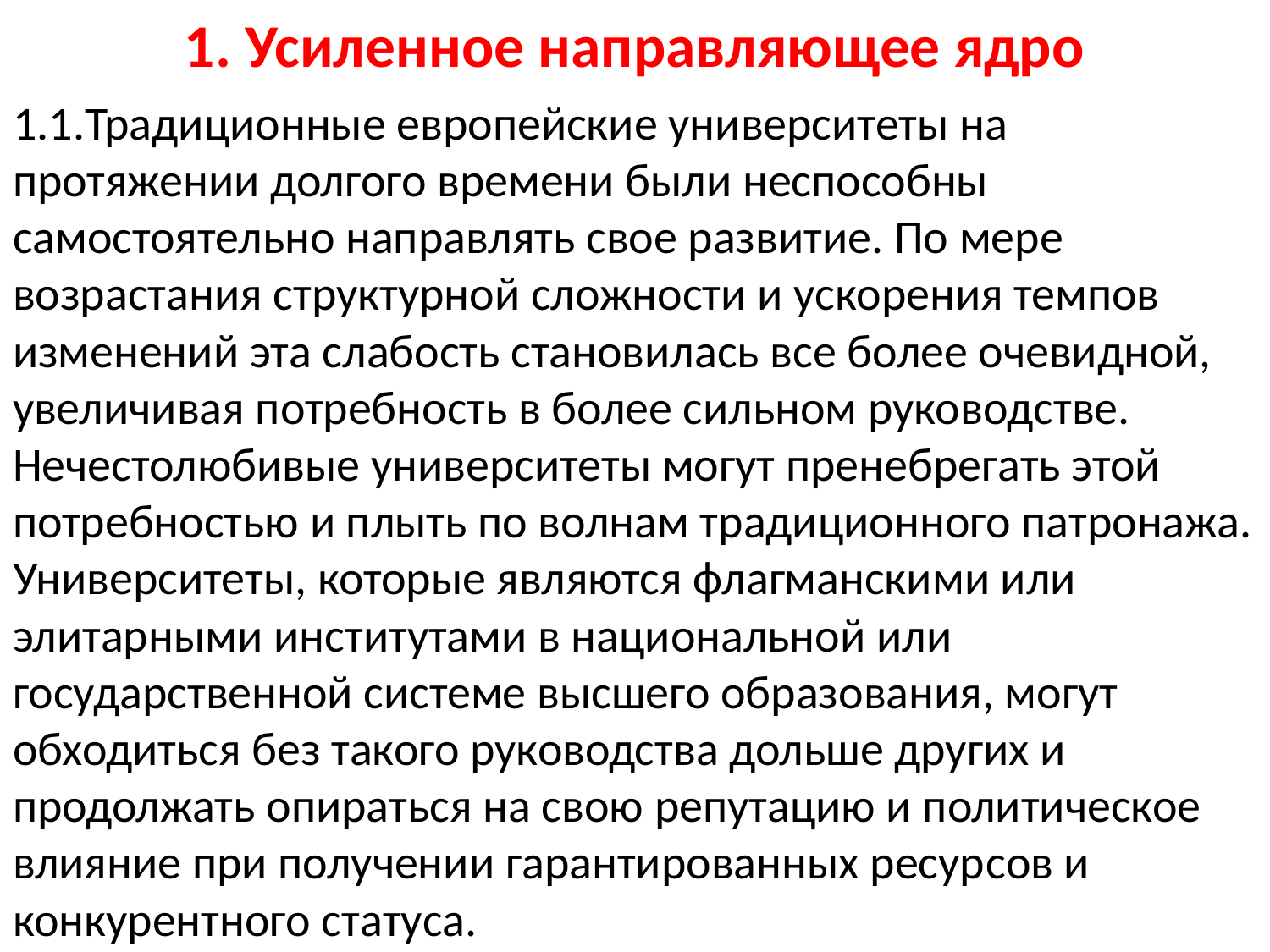

# 1. Усиленное направляющее ядро
1.1.Традиционные европейские университеты на протяжении дол­гого времени были неспособны самостоятельно направлять свое развитие. По мере возрастания структурной сложности и ускорения темпов изменений эта слабость становилась все более очевидной, увеличивая потребность в более сильном руковод­стве. Нечестолюбивые университеты могут пренебрегать этой потребностью и плыть по волнам традиционного патронажа. Университеты, которые являются флагманскими или элитарны­ми институтами в национальной или государственной системе высшего образования, могут обходиться без такого руководства дольше других и продолжать опираться на свою репутацию и политическое влияние при получении гарантированных ресур­сов и конкурентного статуса.